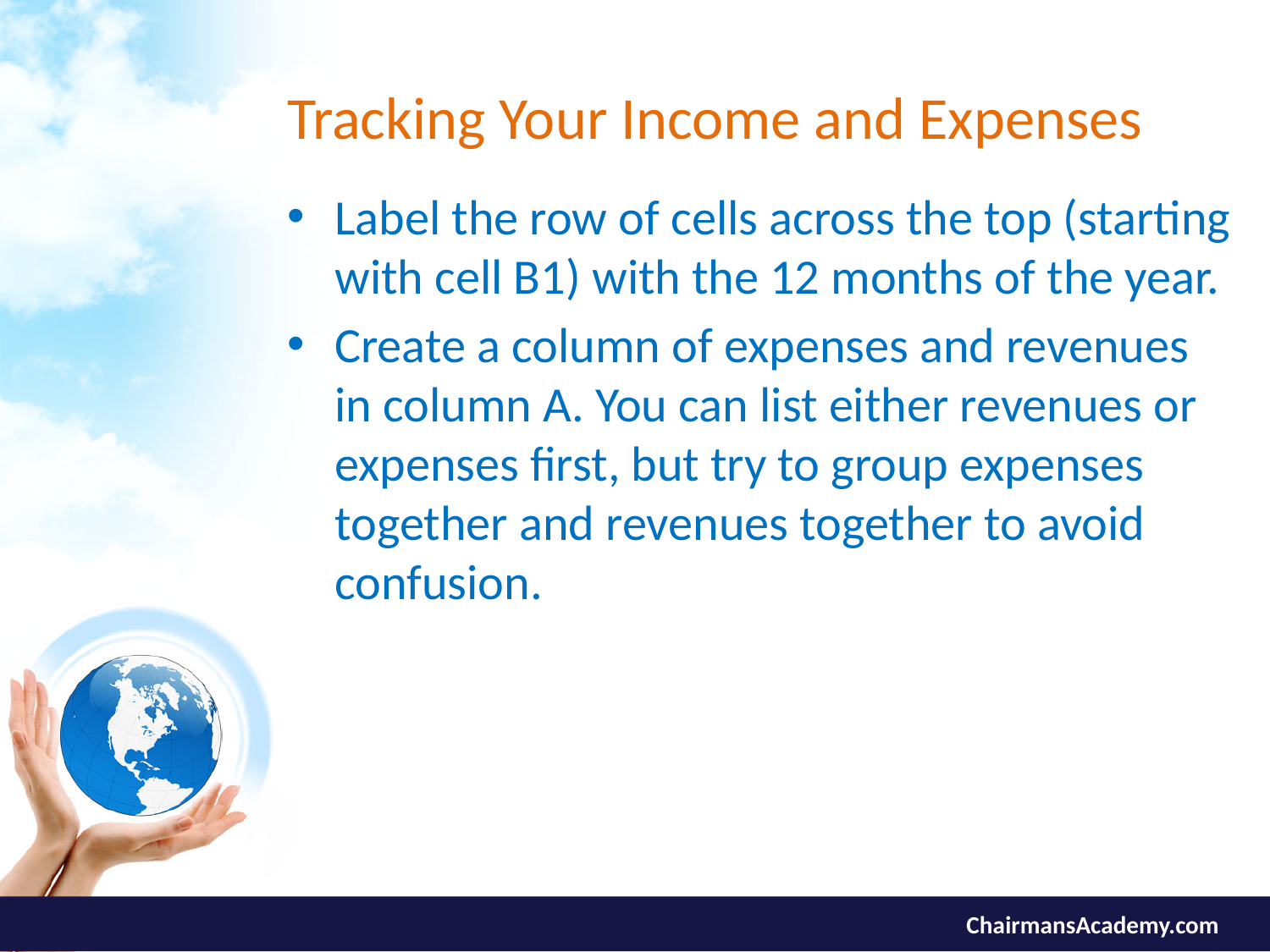

# Tracking Your Income and Expenses
Label the row of cells across the top (starting with cell B1) with the 12 months of the year.
Create a column of expenses and revenues in column A. You can list either revenues or expenses first, but try to group expenses together and revenues together to avoid confusion.